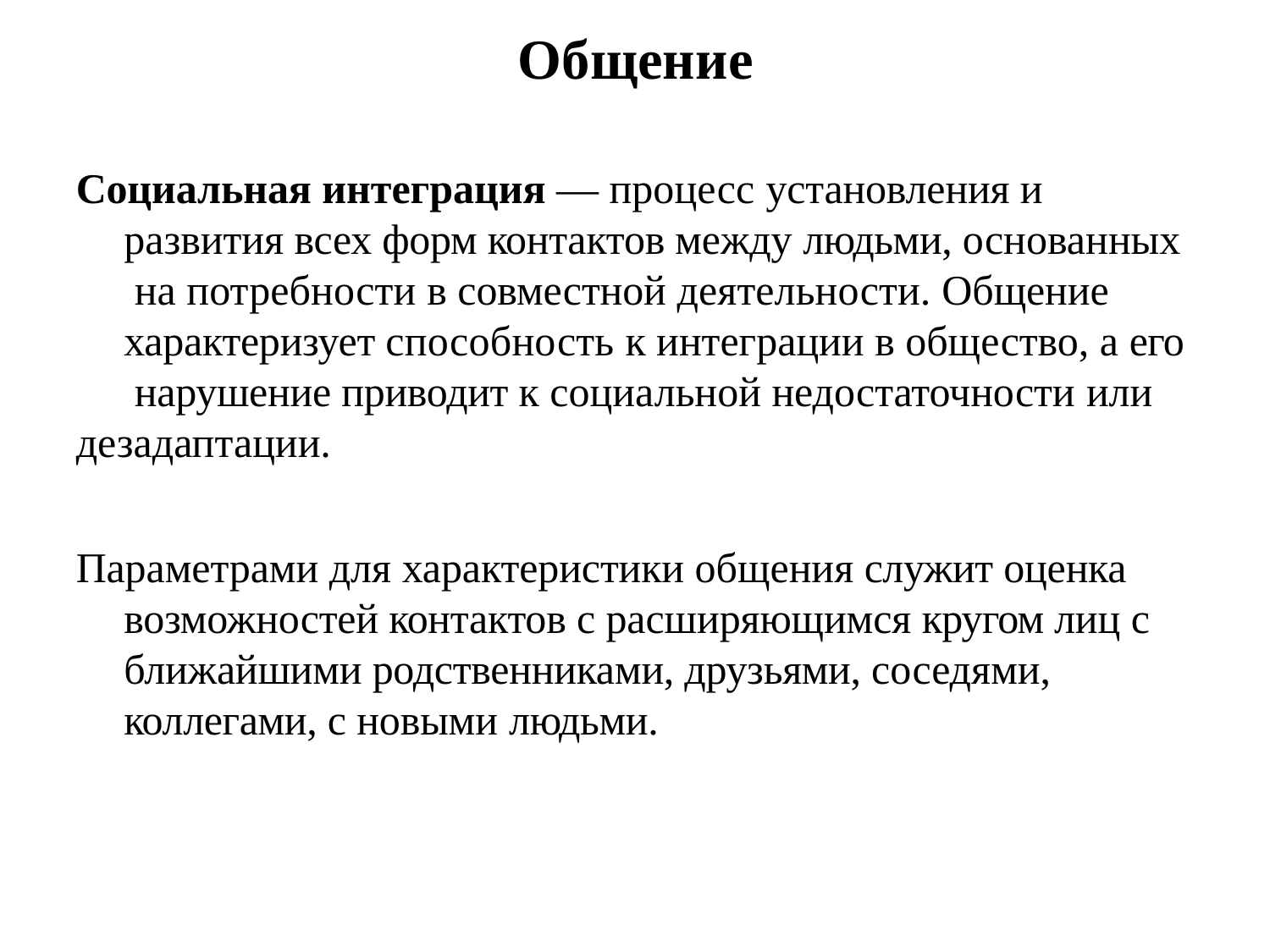

# Общение
Социальная интеграция — процесс установления и  развития всех форм контактов между людьми, основанных  на потребности в совместной деятельности. Общение  характеризует способность к интеграции в общество, а его  нарушение приводит к социальной недостаточности или
дезадаптации.

Параметрами для характеристики общения служит оценка  возможностей контактов с расширяющимся кругом лиц с  ближайшими родственниками, друзьями, соседями,  коллегами, с новыми людьми.